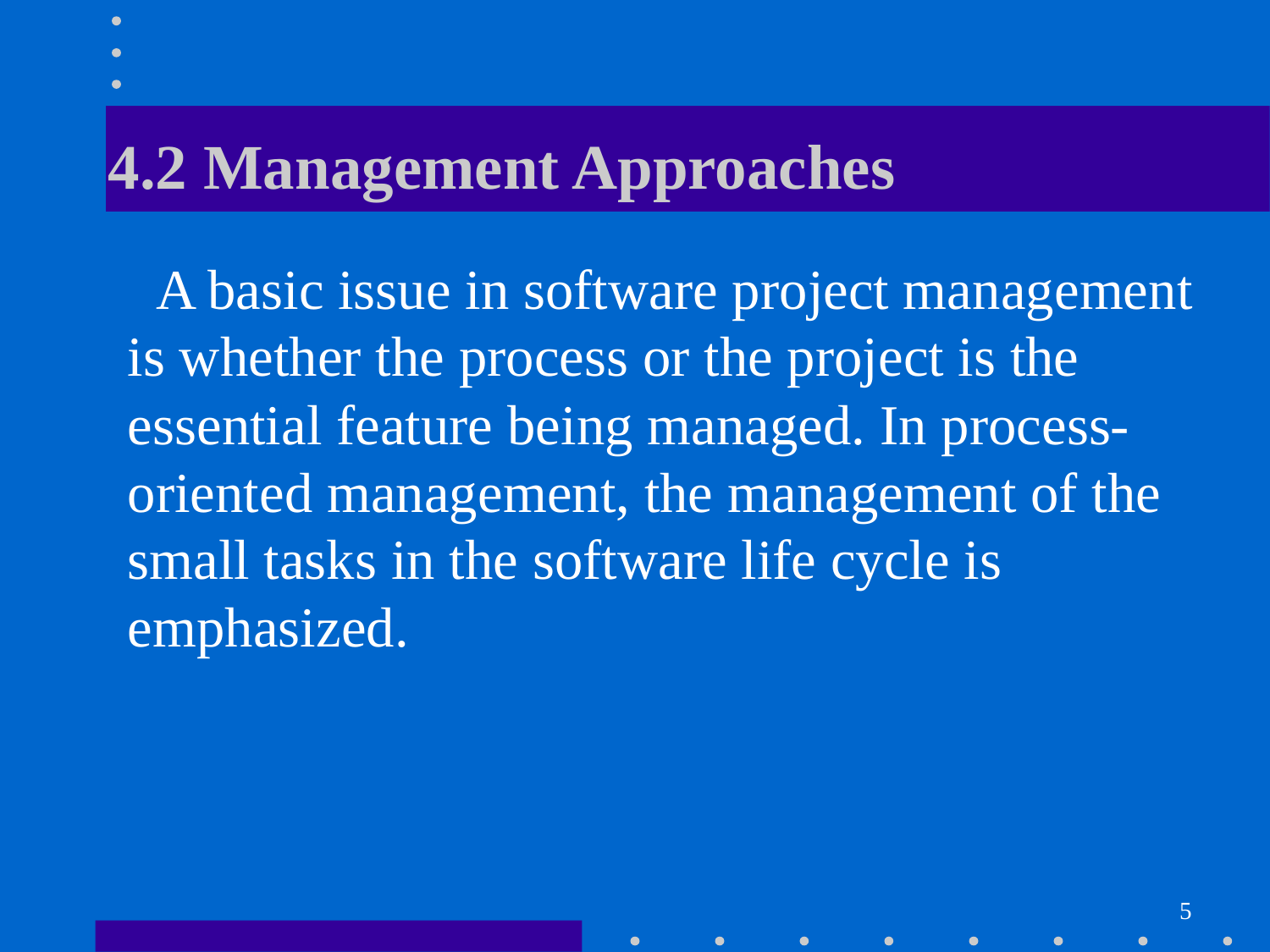

# 4.2 Management Approaches
  A basic issue in software project management is whether the process or the project is the essential feature being managed. In process-oriented management, the management of the small tasks in the software life cycle is emphasized.